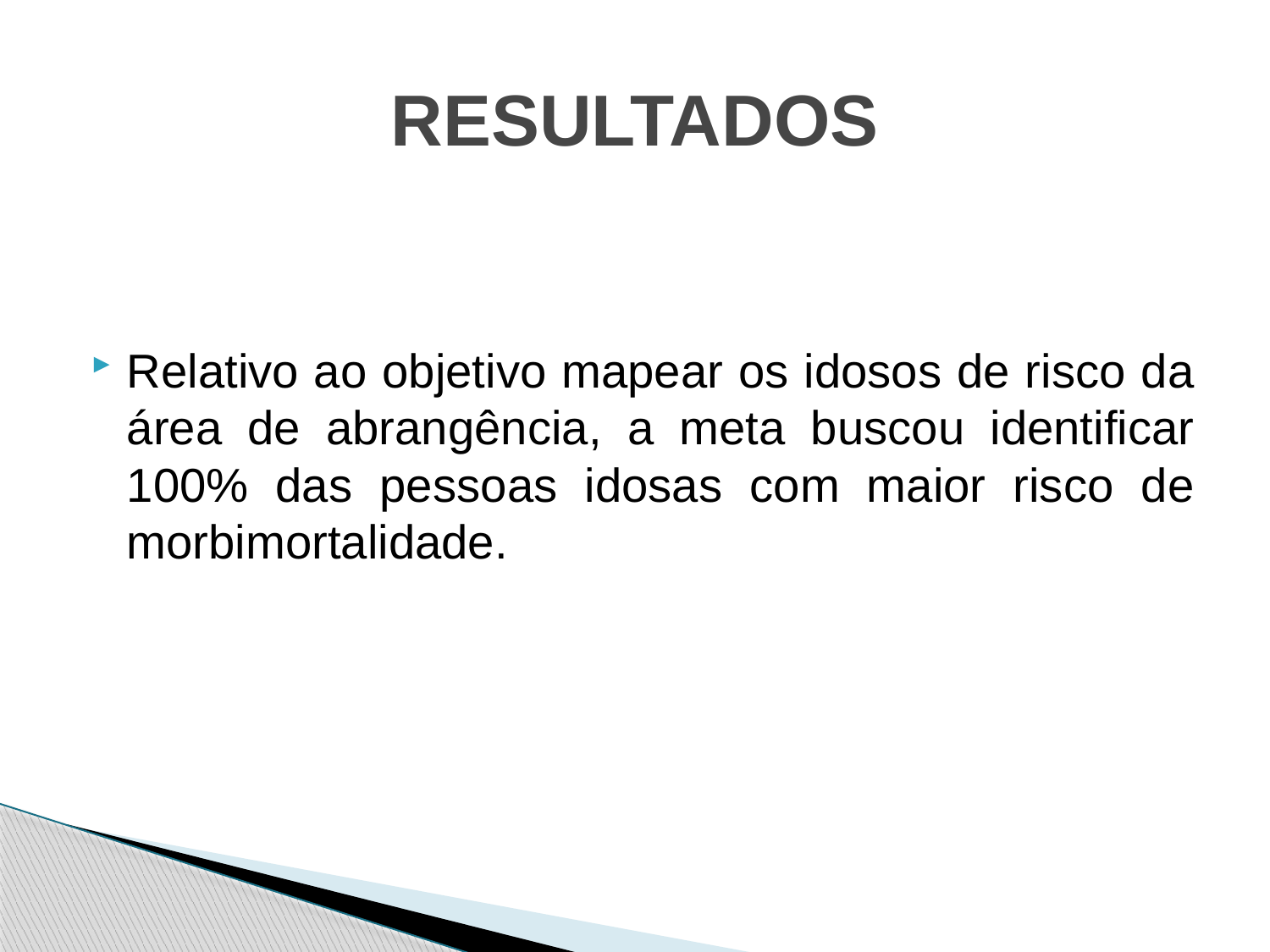

# RESULTADOS

Relativo ao objetivo mapear os idosos de risco da área de abrangência, a meta buscou identificar 100% das pessoas idosas com maior risco de morbimortalidade.